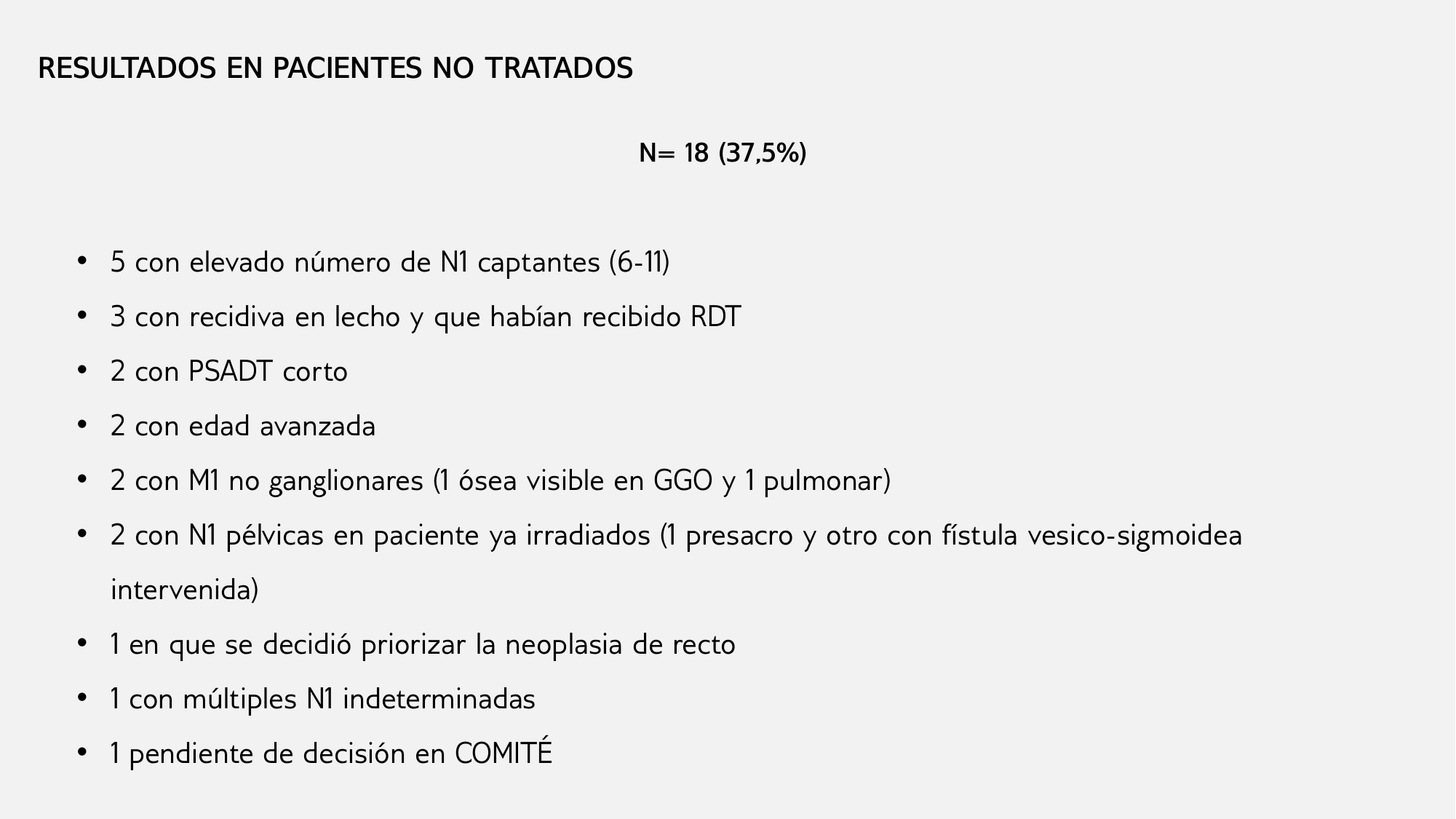

RESULTADOS EN PACIENTES NO TRATADOS
N= 18 (37,5%)
5 con elevado número de N1 captantes (6-11)
3 con recidiva en lecho y que habían recibido RDT
2 con PSADT corto
2 con edad avanzada
2 con M1 no ganglionares (1 ósea visible en GGO y 1 pulmonar)
2 con N1 pélvicas en paciente ya irradiados (1 presacro y otro con fístula vesico-sigmoidea intervenida)
1 en que se decidió priorizar la neoplasia de recto
1 con múltiples N1 indeterminadas
1 pendiente de decisión en COMITÉ